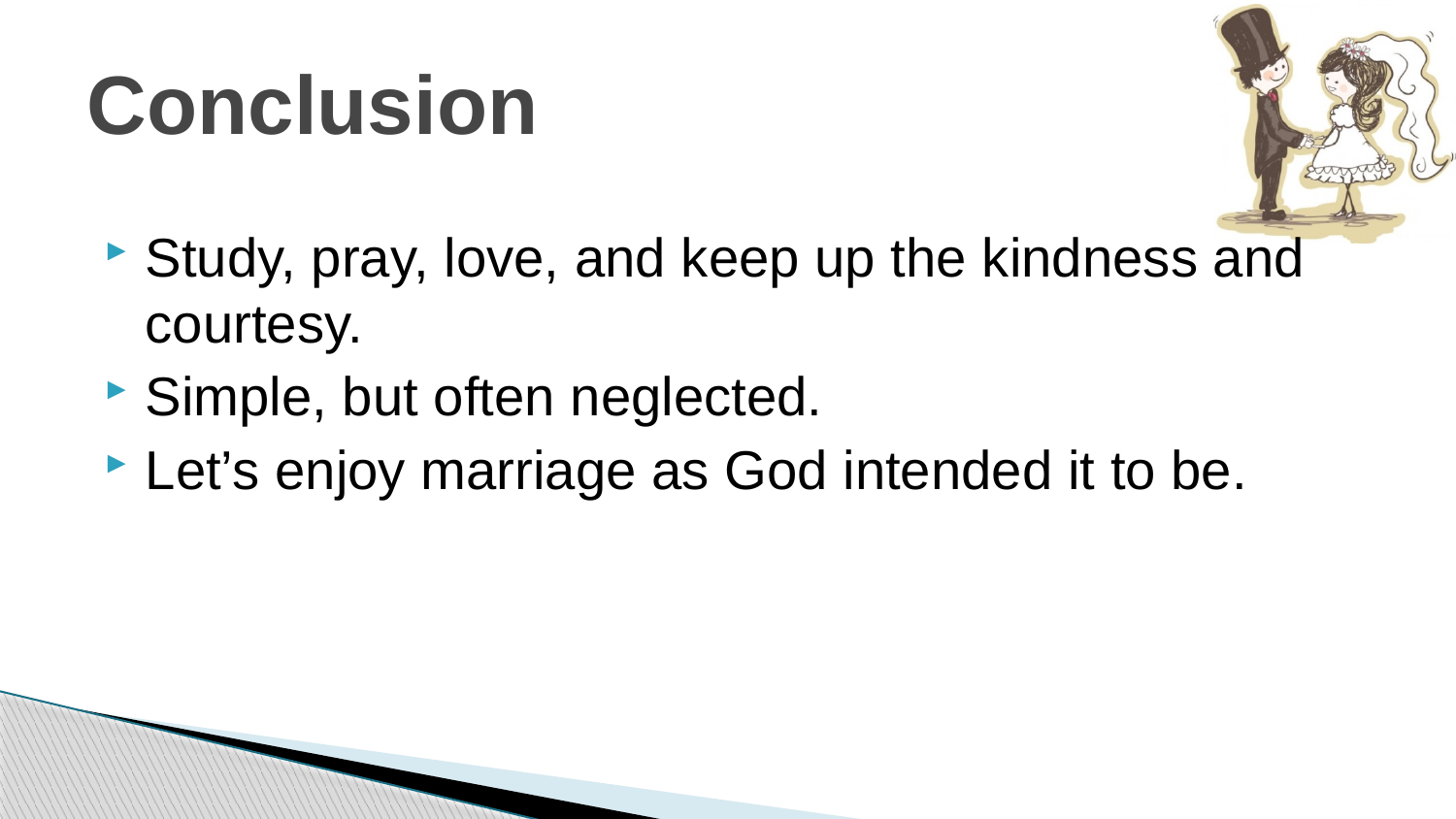

# Conclusion
Study, pray, love, and keep up the kindness and courtesy.
Simple, but often neglected.
Let’s enjoy marriage as God intended it to be.